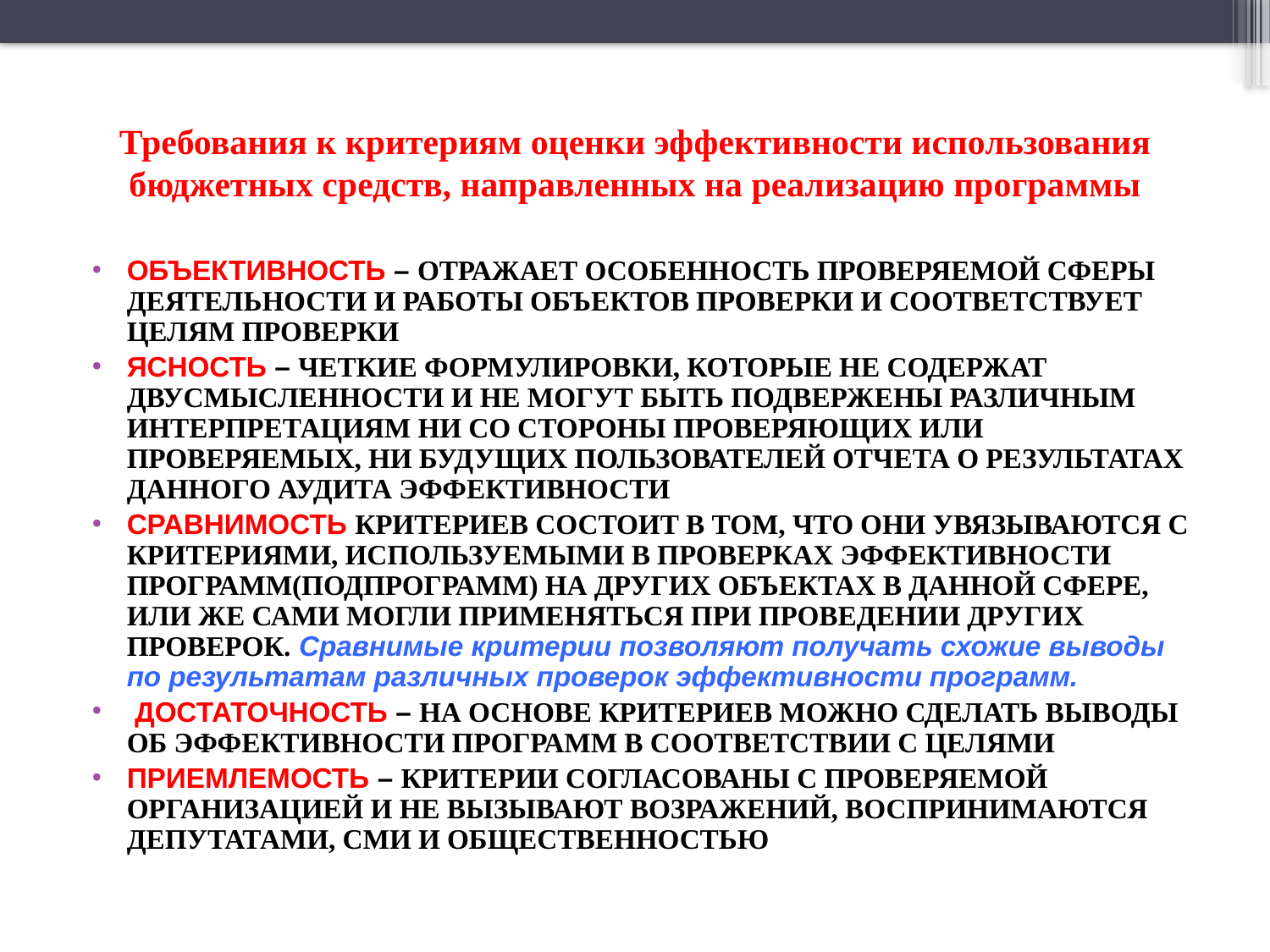

Требования к критериям оценки эффективности использования бюджетных средств, направленных на реализацию программы
ОБЪЕКТИВНОСТЬ – ОТРАЖАЕТ ОСОБЕННОСТЬ ПРОВЕРЯЕМОЙ СФЕРЫ ДЕЯТЕЛЬНОСТИ И РАБОТЫ ОБЪЕКТОВ ПРОВЕРКИ И СООТВЕТСТВУЕТ ЦЕЛЯМ ПРОВЕРКИ
ЯСНОСТЬ – ЧЕТКИЕ ФОРМУЛИРОВКИ, КОТОРЫЕ НЕ СОДЕРЖАТ ДВУСМЫСЛЕННОСТИ И НЕ МОГУТ БЫТЬ ПОДВЕРЖЕНЫ РАЗЛИЧНЫМ ИНТЕРПРЕТАЦИЯМ НИ СО СТОРОНЫ ПРОВЕРЯЮЩИХ ИЛИ ПРОВЕРЯЕМЫХ, НИ БУДУЩИХ ПОЛЬЗОВАТЕЛЕЙ ОТЧЕТА О РЕЗУЛЬТАТАХ ДАННОГО АУДИТА ЭФФЕКТИВНОСТИ
СРАВНИМОСТЬ КРИТЕРИЕВ СОСТОИТ В ТОМ, ЧТО ОНИ УВЯЗЫВАЮТСЯ С КРИТЕРИЯМИ, ИСПОЛЬЗУЕМЫМИ В ПРОВЕРКАХ ЭФФЕКТИВНОСТИ ПРОГРАММ(ПОДПРОГРАММ) НА ДРУГИХ ОБЪЕКТАХ В ДАННОЙ СФЕРЕ, ИЛИ ЖЕ САМИ МОГЛИ ПРИМЕНЯТЬСЯ ПРИ ПРОВЕДЕНИИ ДРУГИХ ПРОВЕРОК. Сравнимые критерии позволяют получать схожие выводы по результатам различных проверок эффективности программ.
 ДОСТАТОЧНОСТЬ – НА ОСНОВЕ КРИТЕРИЕВ МОЖНО СДЕЛАТЬ ВЫВОДЫ ОБ ЭФФЕКТИВНОСТИ ПРОГРАММ В СООТВЕТСТВИИ С ЦЕЛЯМИ
ПРИЕМЛЕМОСТЬ – КРИТЕРИИ СОГЛАСОВАНЫ С ПРОВЕРЯЕМОЙ ОРГАНИЗАЦИЕЙ И НЕ ВЫЗЫВАЮТ ВОЗРАЖЕНИЙ, ВОСПРИНИМАЮТСЯ ДЕПУТАТАМИ, СМИ И ОБЩЕСТВЕННОСТЬЮ